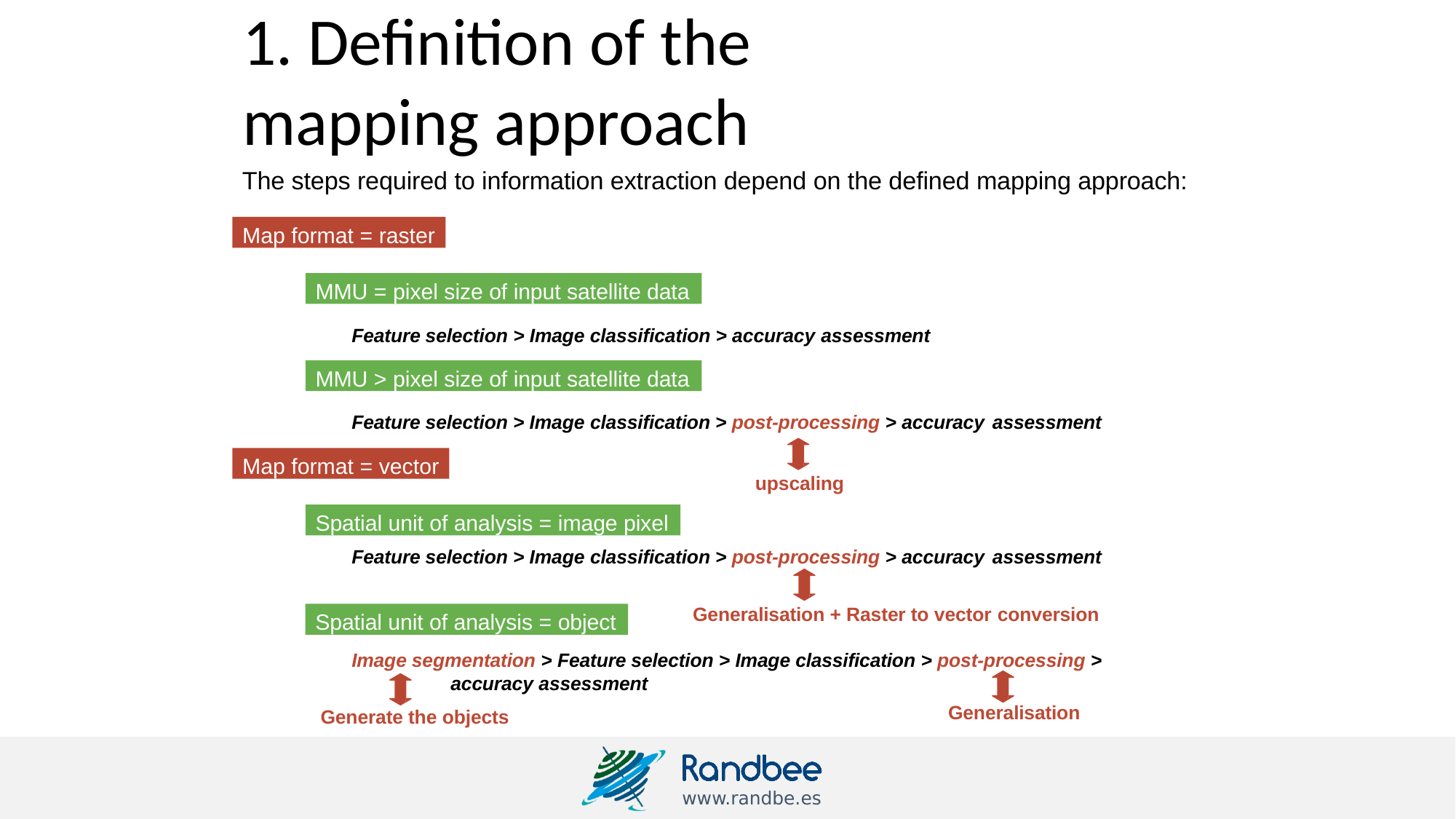

# 1. Definition of the mapping approach
The steps required to information extraction depend on the defined mapping approach:
Map format = raster
MMU = pixel size of input satellite data
Feature selection > Image classification > accuracy assessment
MMU > pixel size of input satellite data
Feature selection > Image classification > post-processing > accuracy assessment

Map format = vector
upscaling
Spatial unit of analysis = image pixel
Feature selection > Image classification > post-processing > accuracy assessment

Generalisation + Raster to vector conversion
Spatial unit of analysis = object
Image segmentation > Feature selection > Image classification > post-processing >  accuracy assessment

Generalisation
Generate the objects